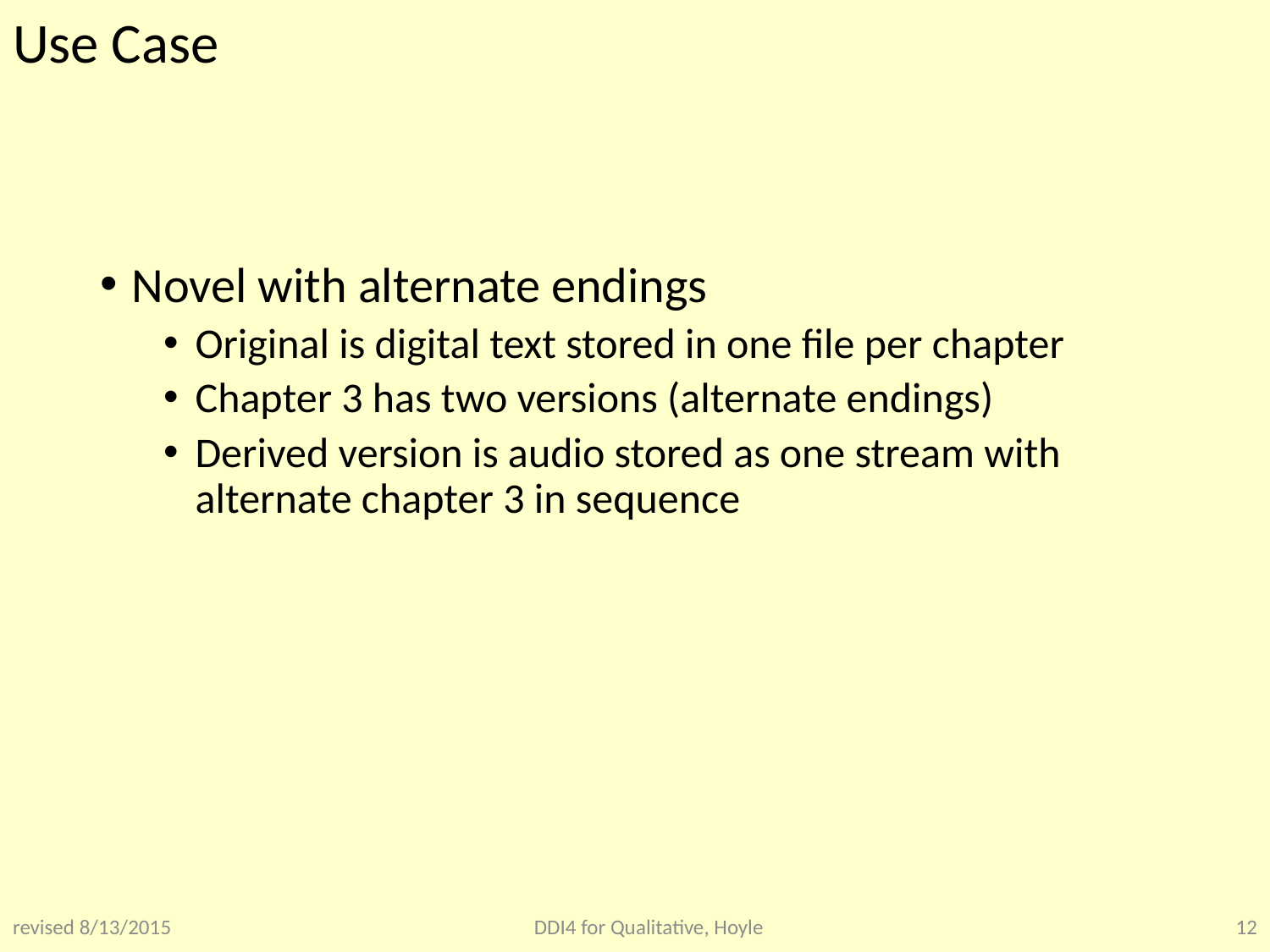

# Use Case
Novel with alternate endings
Original is digital text stored in one file per chapter
Chapter 3 has two versions (alternate endings)
Derived version is audio stored as one stream with alternate chapter 3 in sequence
revised 8/13/2015
DDI4 for Qualitative, Hoyle
12